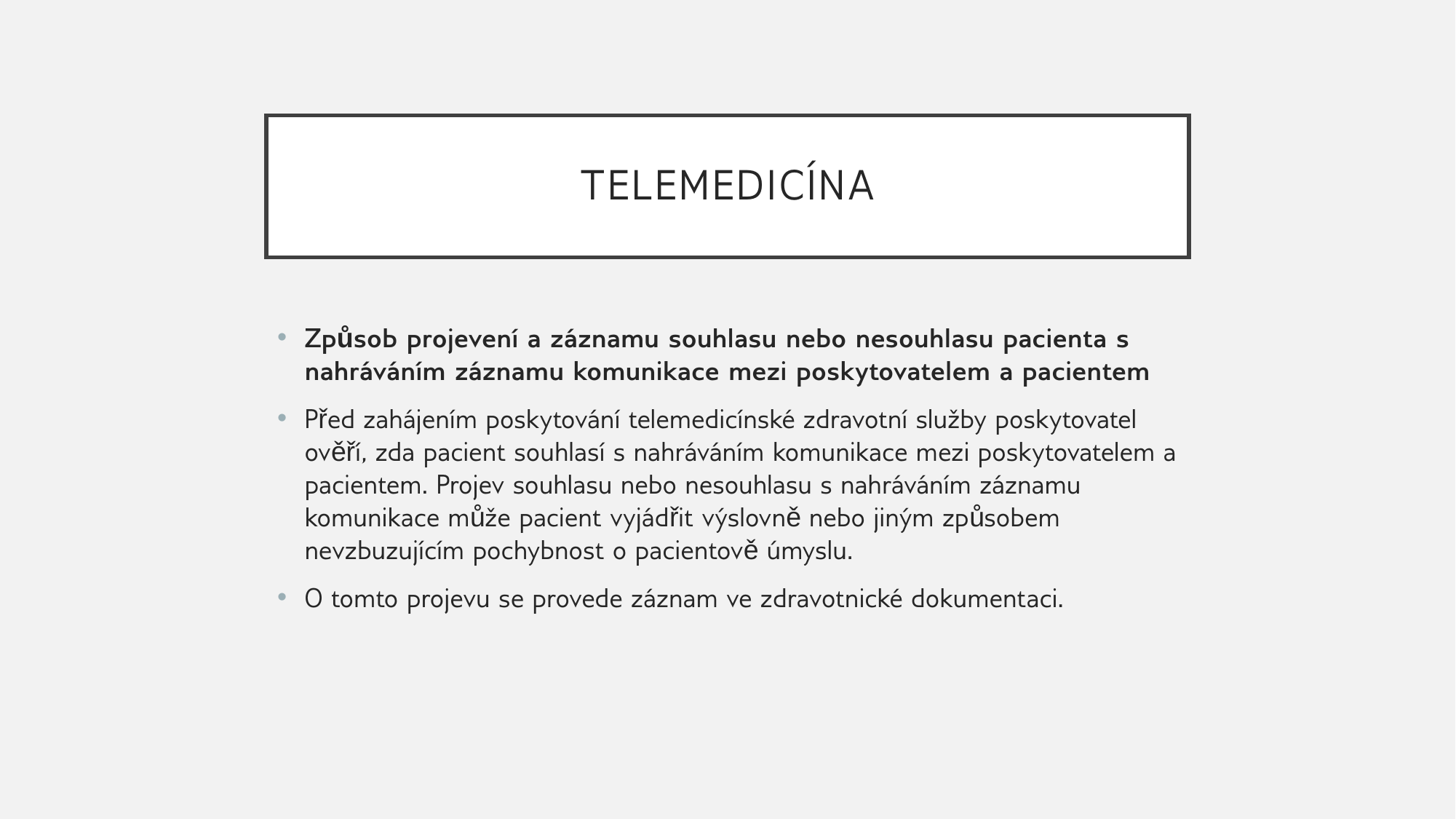

# Telemedicína
Způsob projevení a záznamu souhlasu nebo nesouhlasu pacienta s nahráváním záznamu komunikace mezi poskytovatelem a pacientem
Před zahájením poskytování telemedicínské zdravotní služby poskytovatel ověří, zda pacient souhlasí s nahráváním komunikace mezi poskytovatelem a pacientem. Projev souhlasu nebo nesouhlasu s nahráváním záznamu komunikace může pacient vyjádřit výslovně nebo jiným způsobem nevzbuzujícím pochybnost o pacientově úmyslu.
O tomto projevu se provede záznam ve zdravotnické dokumentaci.